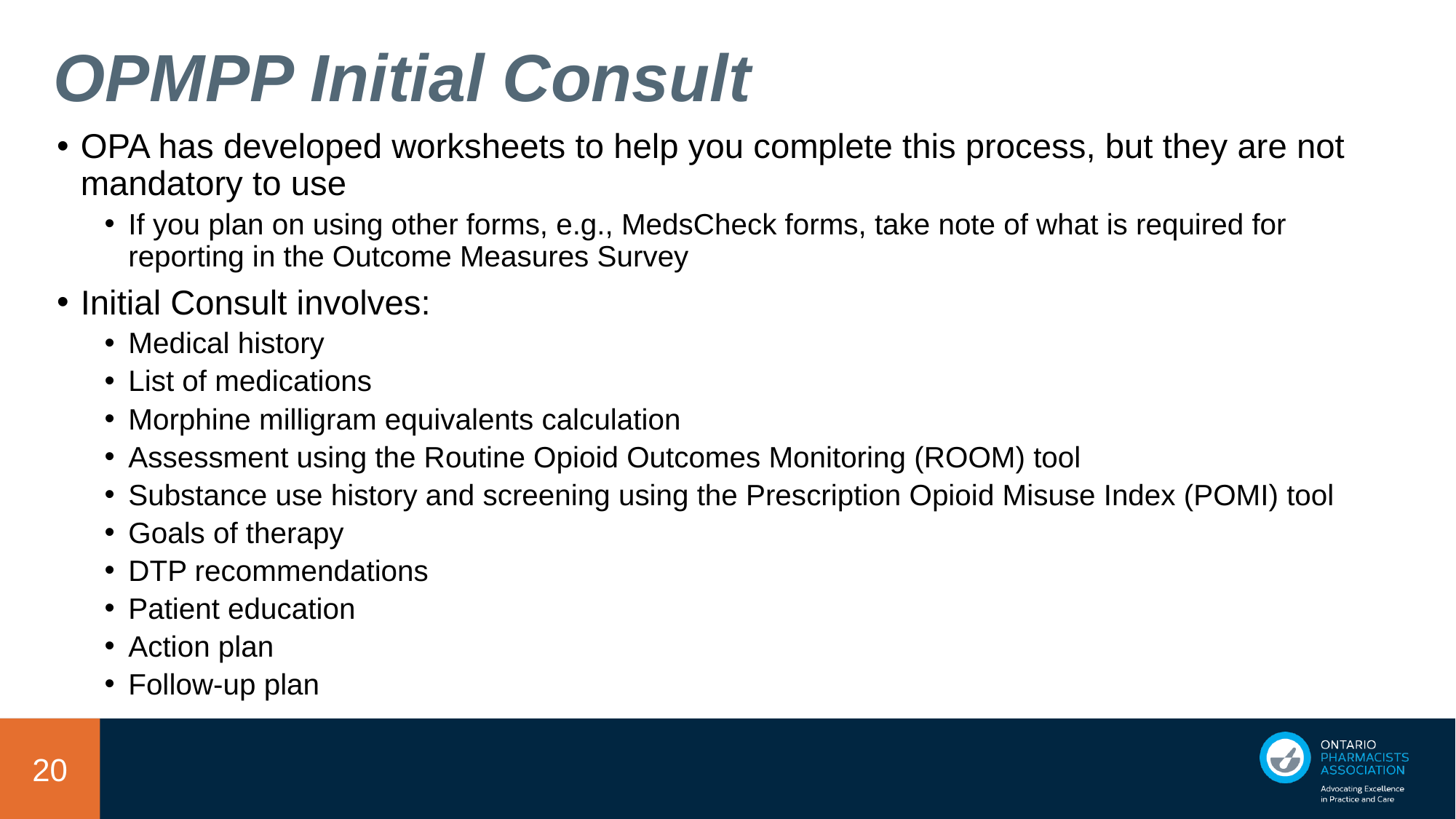

# OPMPP Initial Consult
OPA has developed worksheets to help you complete this process, but they are not mandatory to use
If you plan on using other forms, e.g., MedsCheck forms, take note of what is required for reporting in the Outcome Measures Survey
Initial Consult involves:
Medical history
List of medications
Morphine milligram equivalents calculation
Assessment using the Routine Opioid Outcomes Monitoring (ROOM) tool
Substance use history and screening using the Prescription Opioid Misuse Index (POMI) tool
Goals of therapy
DTP recommendations
Patient education
Action plan
Follow-up plan

20